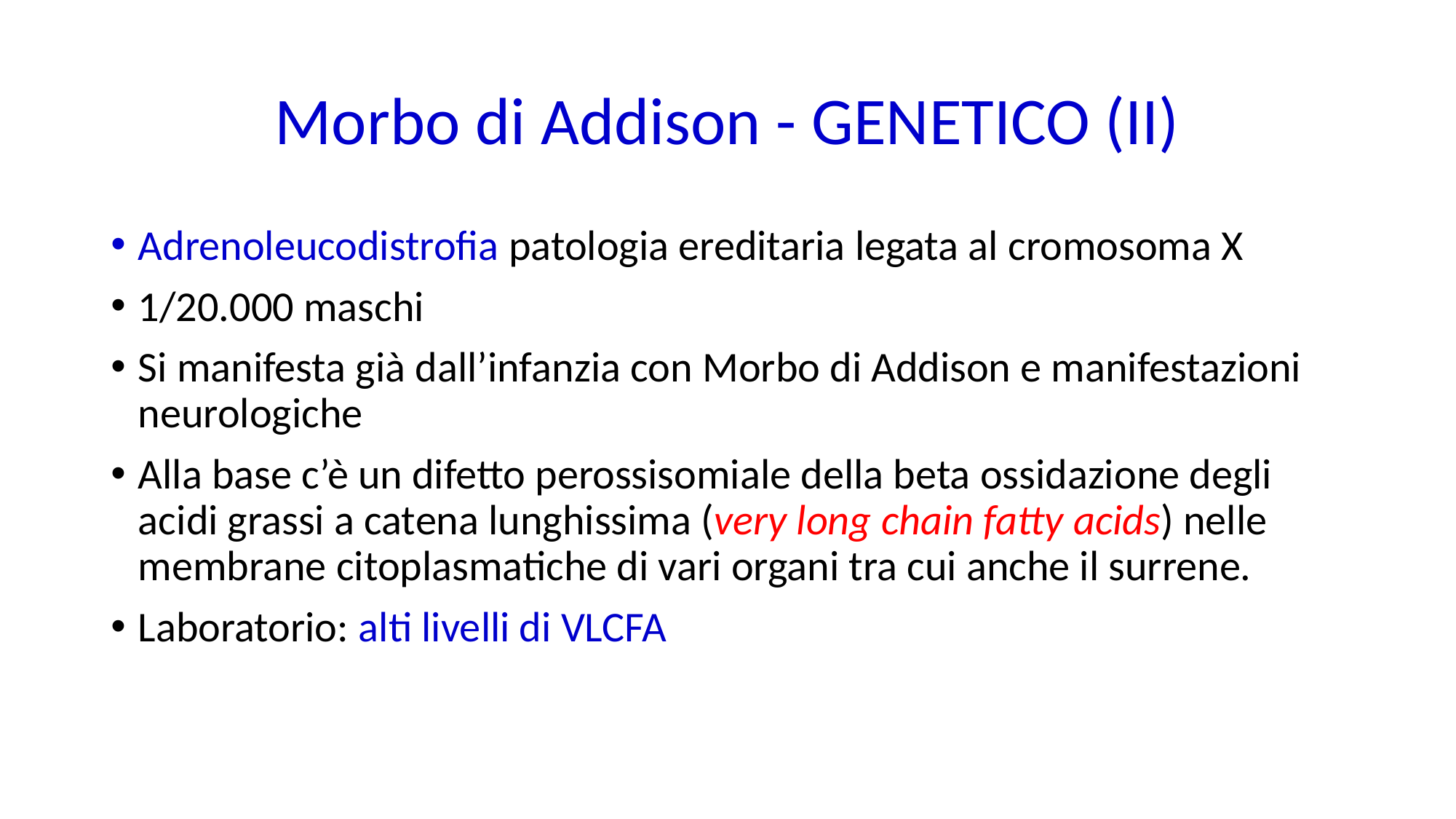

# Morbo di Addison - GENETICO (II)
Adrenoleucodistrofia patologia ereditaria legata al cromosoma X
1/20.000 maschi
Si manifesta già dall’infanzia con Morbo di Addison e manifestazioni neurologiche
Alla base c’è un difetto perossisomiale della beta ossidazione degli acidi grassi a catena lunghissima (very long chain fatty acids) nelle membrane citoplasmatiche di vari organi tra cui anche il surrene.
Laboratorio: alti livelli di VLCFA